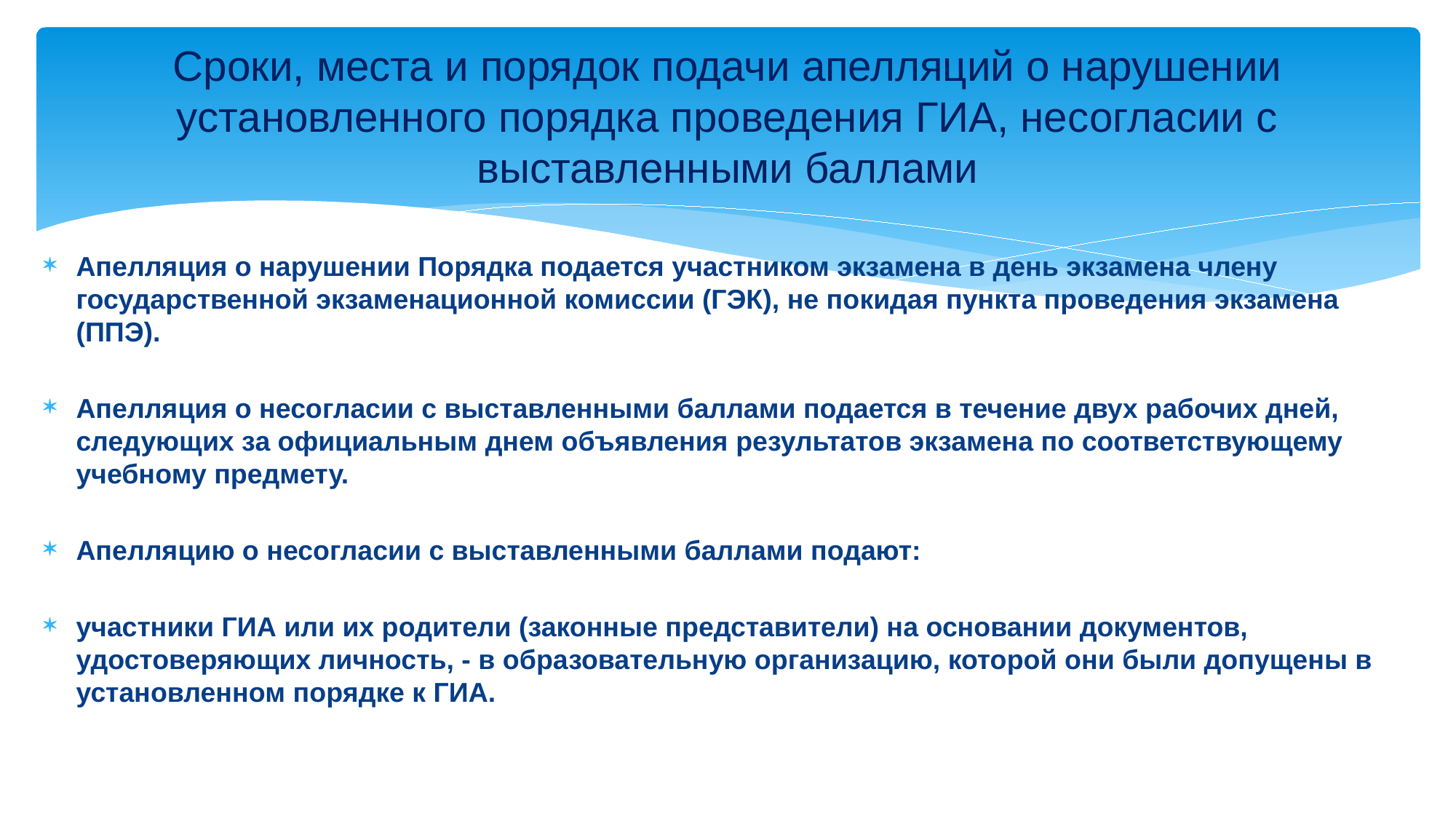

# Сроки, места и порядок подачи апелляций о нарушении установленного порядка проведения ГИА, несогласии с выставленными баллами

Апелляция о нарушении Порядка подается участником экзамена в день экзамена члену государственной экзаменационной комиссии (ГЭК), не покидая пункта проведения экзамена (ППЭ).

Апелляция о несогласии с выставленными баллами подается в течение двух рабочих дней, следующих за официальным днем объявления результатов экзамена по соответствующему учебному предмету.

Апелляцию о несогласии с выставленными баллами подают:

участники ГИА или их родители (законные представители) на основании документов, удостоверяющих личность, - в образовательную организацию, которой они были допущены в установленном порядке к ГИА.